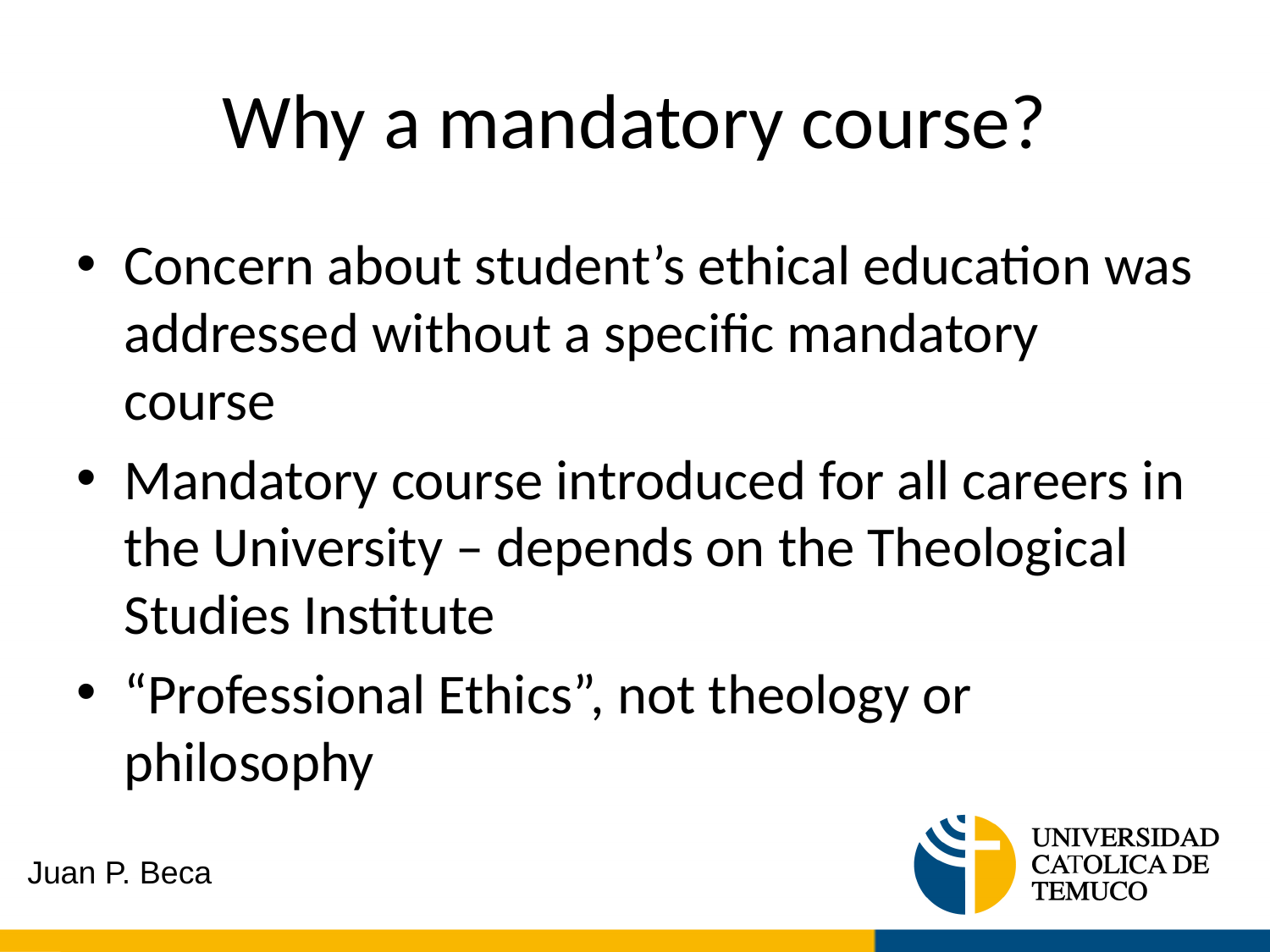

# Why a mandatory course?
Concern about student’s ethical education was addressed without a specific mandatory course
Mandatory course introduced for all careers in the University – depends on the Theological Studies Institute
“Professional Ethics”, not theology or philosophy
Juan P. Beca